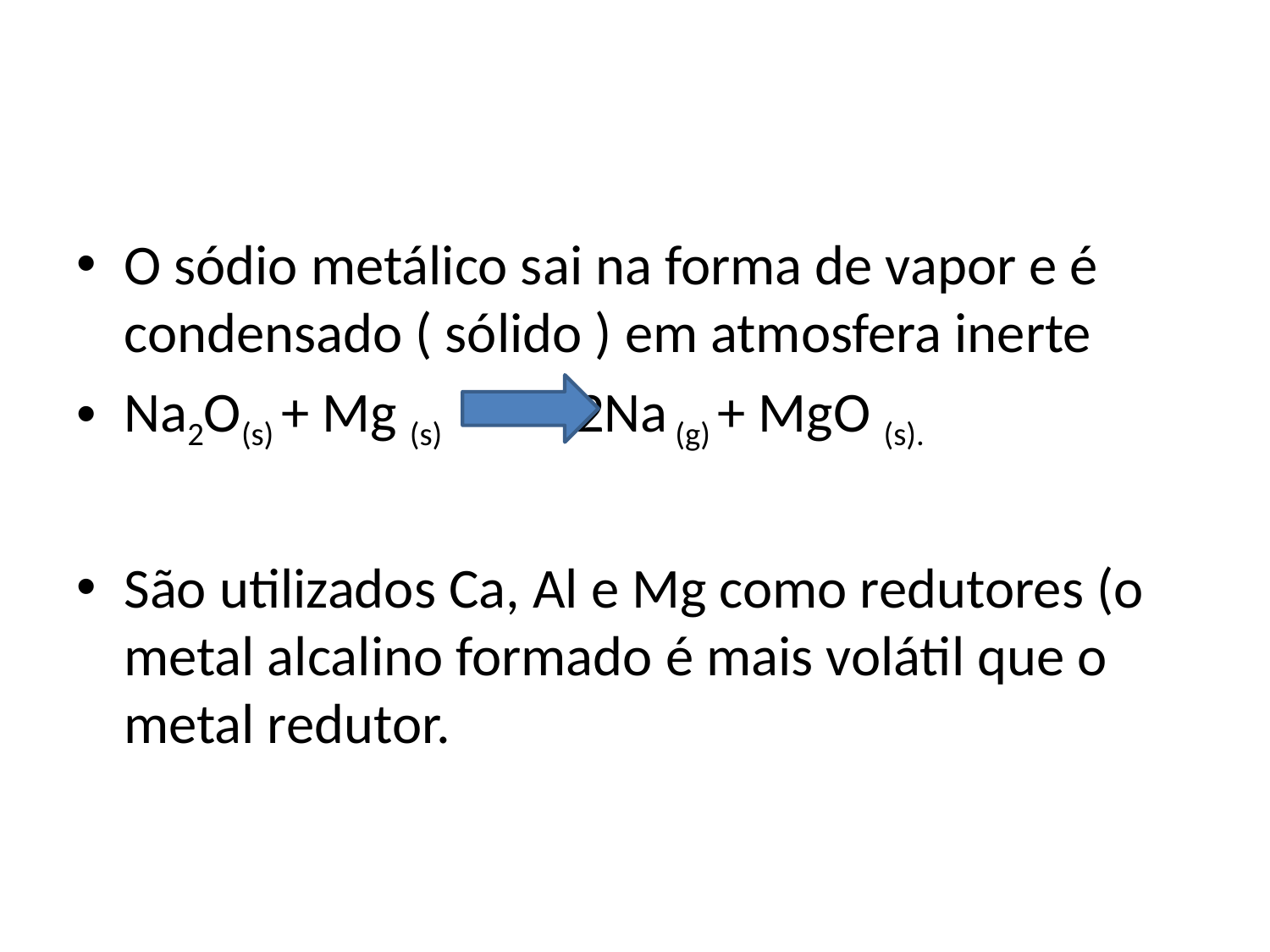

#
O sódio metálico sai na forma de vapor e é condensado ( sólido ) em atmosfera inerte
Na2O(s) + Mg (s)                  2Na (g) + MgO (s).

São utilizados Ca, Al e Mg como redutores (o metal alcalino formado é mais volátil que o metal redutor.